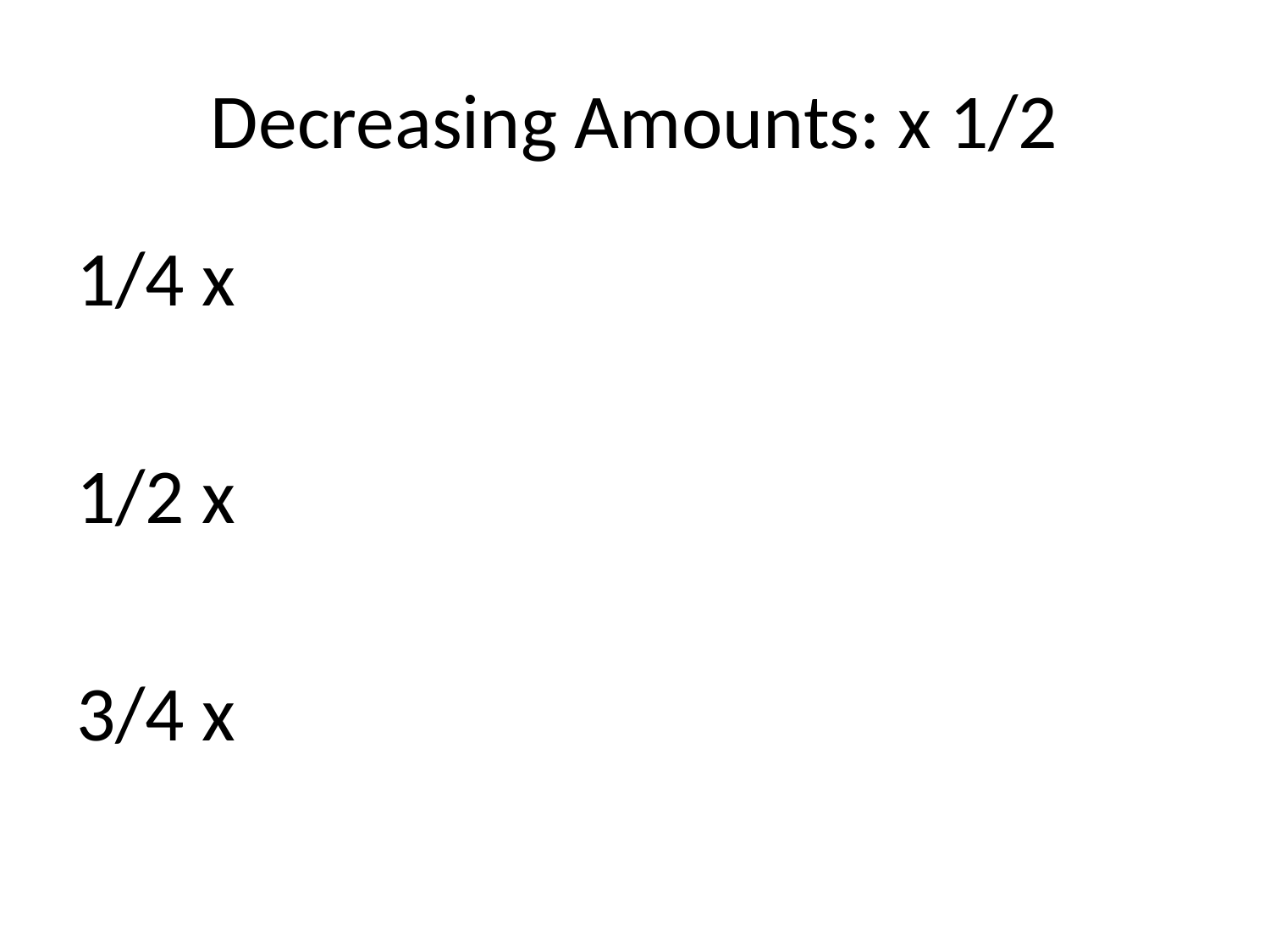

# Decreasing Amounts: x 1/2
1/4 x

1/2 x

3/4 x